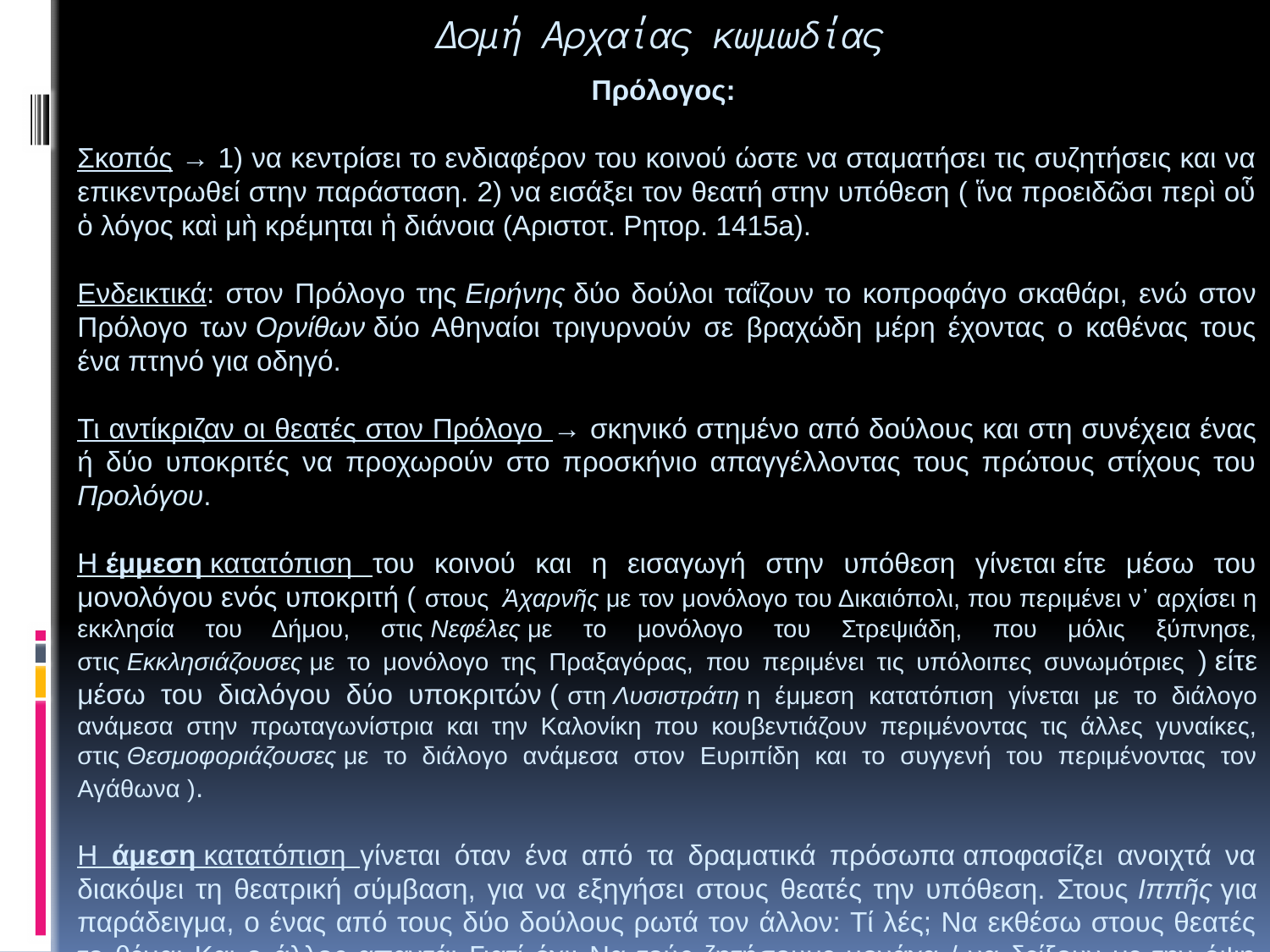

# Δομή Αρχαίας κωμωδίας
Πρόλογος:

Σκοπός → 1) να κεντρίσει το ενδιαφέρον του κοινού ώστε να σταματήσει τις συζητήσεις και να επικεντρωθεί στην παράσταση. 2) να εισάξει τον θεατή στην υπόθεση ( ἵνα προειδῶσι περὶ οὗ ὁ λόγος καὶ μὴ κρέμηται ἡ διάνοια (Αριστοτ. Ρητορ. 1415a).
Ενδεικτικά: στον Πρόλογο της Ειρήνης δύο δούλοι ταΐζουν το κοπροφάγο σκαθάρι, ενώ στον Πρόλογο των Ορνίθων δύο Αθηναίοι τριγυρνούν σε βραχώδη μέρη έχοντας ο καθένας τους ένα πτηνό για οδηγό.
Τι αντίκριζαν οι θεατές στον Πρόλογο → σκηνικό στημένο από δούλους και στη συνέχεια ένας ή δύο υποκριτές να προχωρούν στο προσκήνιο απαγγέλλοντας τους πρώτους στίχους του Προλόγου.

Η έμμεση κατατόπιση του κοινού και η εισαγωγή στην υπόθεση γίνεται είτε μέσω του μονολόγου ενός υποκριτή ( στους  Ἀχαρνῆς με τον μονόλογο του Δικαιόπολι, που περιμένει ν᾽ αρχίσει η εκκλησία του Δήμου, στις Νεφέλες με το μονόλογο του Στρεψιάδη, που μόλις ξύπνησε, στις Εκκλησιάζουσες με το μονόλογο της Πραξαγόρας, που περιμένει τις υπόλοιπες συνωμότριες ) είτε μέσω του διαλόγου δύο υποκριτών ( στη Λυσιστράτη η έμμεση κατατόπιση γίνεται με το διάλογο ανάμεσα στην πρωταγωνίστρια και την Καλονίκη που κουβεντιάζουν περιμένοντας τις άλλες γυναίκες, στις Θεσμοφοριάζουσες με το διάλογο ανάμεσα στον Ευριπίδη και το συγγενή του περιμένοντας τον Αγάθωνα ).

Η άμεση κατατόπιση γίνεται όταν ένα από τα δραματικά πρόσωπα αποφασίζει ανοιχτά να διακόψει τη θεατρική σύμβαση, για να εξηγήσει στους θεατές την υπόθεση. Στους Ιππῆς για παράδειγμα, ο ένας από τους δύο δούλους ρωτά τον άλλον: Τί λές; Να εκθέσω στους θεατές το θέμα; Και ο άλλος απαντά: Γιατί όχι; Να τούς ζητήσουμε μονάχα / να δείξουν με την όψη τους αν όσα / κάνουμ᾽ εμείς και λέμε τους αρέσουν.